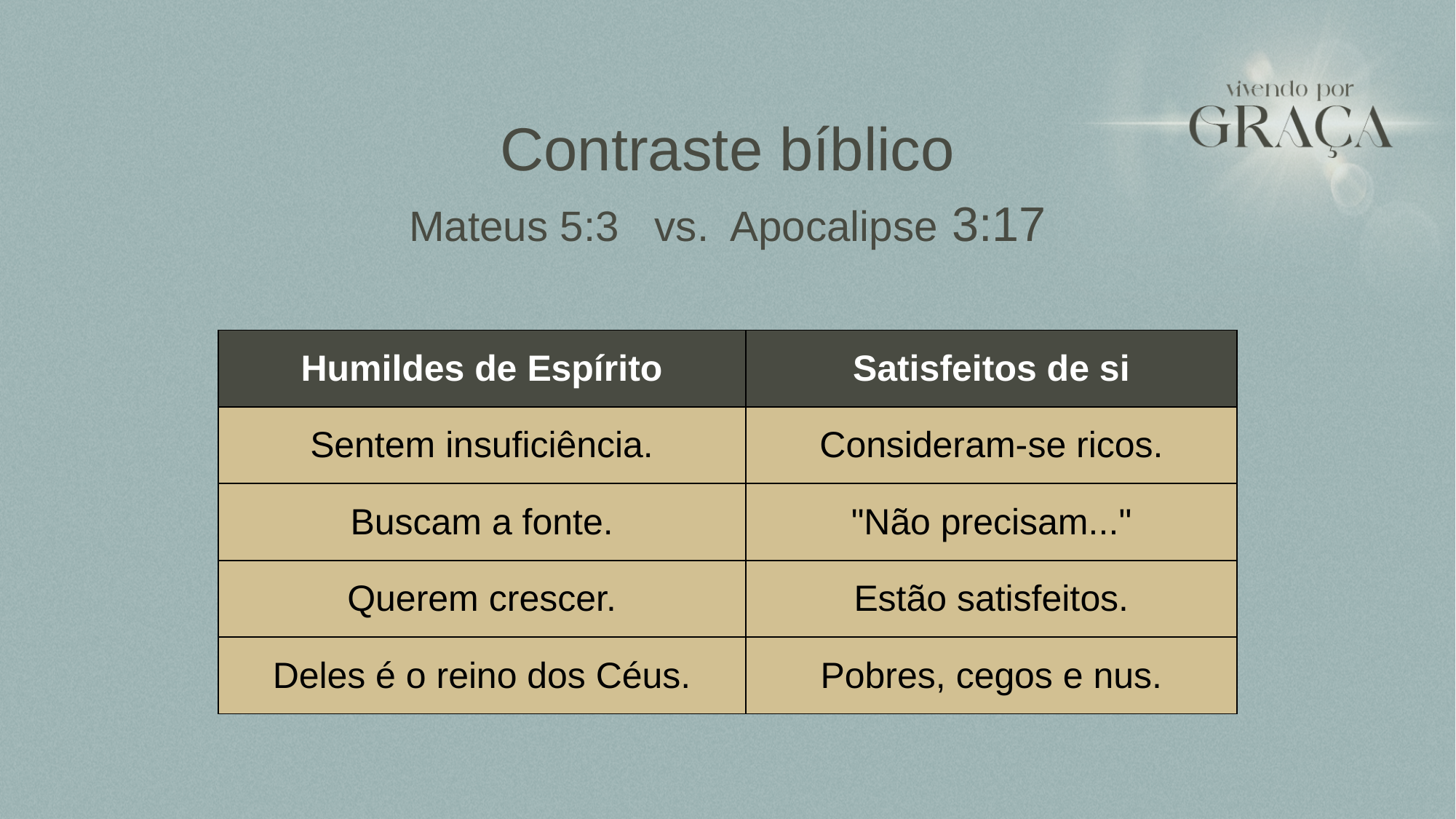

Contraste bíblico
Mateus 5:3   vs.  Apocalipse 3:17

| Humildes de Espírito | Satisfeitos de si |
| --- | --- |
| Sentem insuficiência. | Consideram-se ricos. |
| Buscam a fonte. | "Não precisam..." |
| Querem crescer. | Estão satisfeitos. |
| Deles é o reino dos Céus. | Pobres, cegos e nus. |